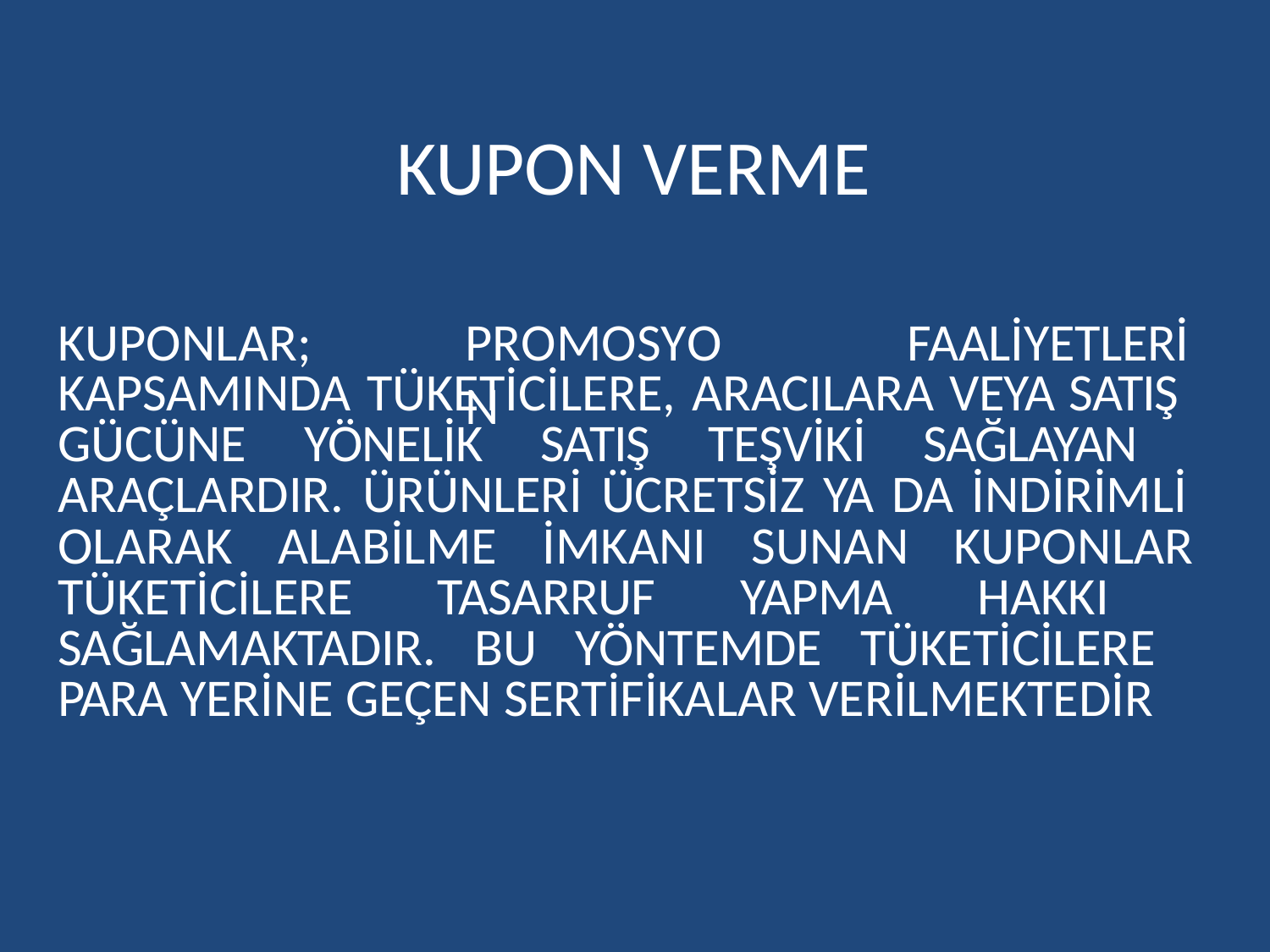

# KUPON VERME
KUPONLAR;
PROMOSYON
FAALİYETLERİ
KAPSAMINDA TÜKETİCİLERE, ARACILARA VEYA SATIŞ  GÜCÜNE YÖNELİK SATIŞ TEŞVİKİ SAĞLAYAN  ARAÇLARDIR. ÜRÜNLERİ ÜCRETSİZ YA DA İNDİRİMLİ
OLARAK
ALABİLME
İMKANI
SUNAN
KUPONLAR
TÜKETİCİLERE TASARRUF YAPMA HAKKI  SAĞLAMAKTADIR. BU YÖNTEMDE TÜKETİCİLERE  PARA YERİNE GEÇEN SERTİFİKALAR VERİLMEKTEDİR